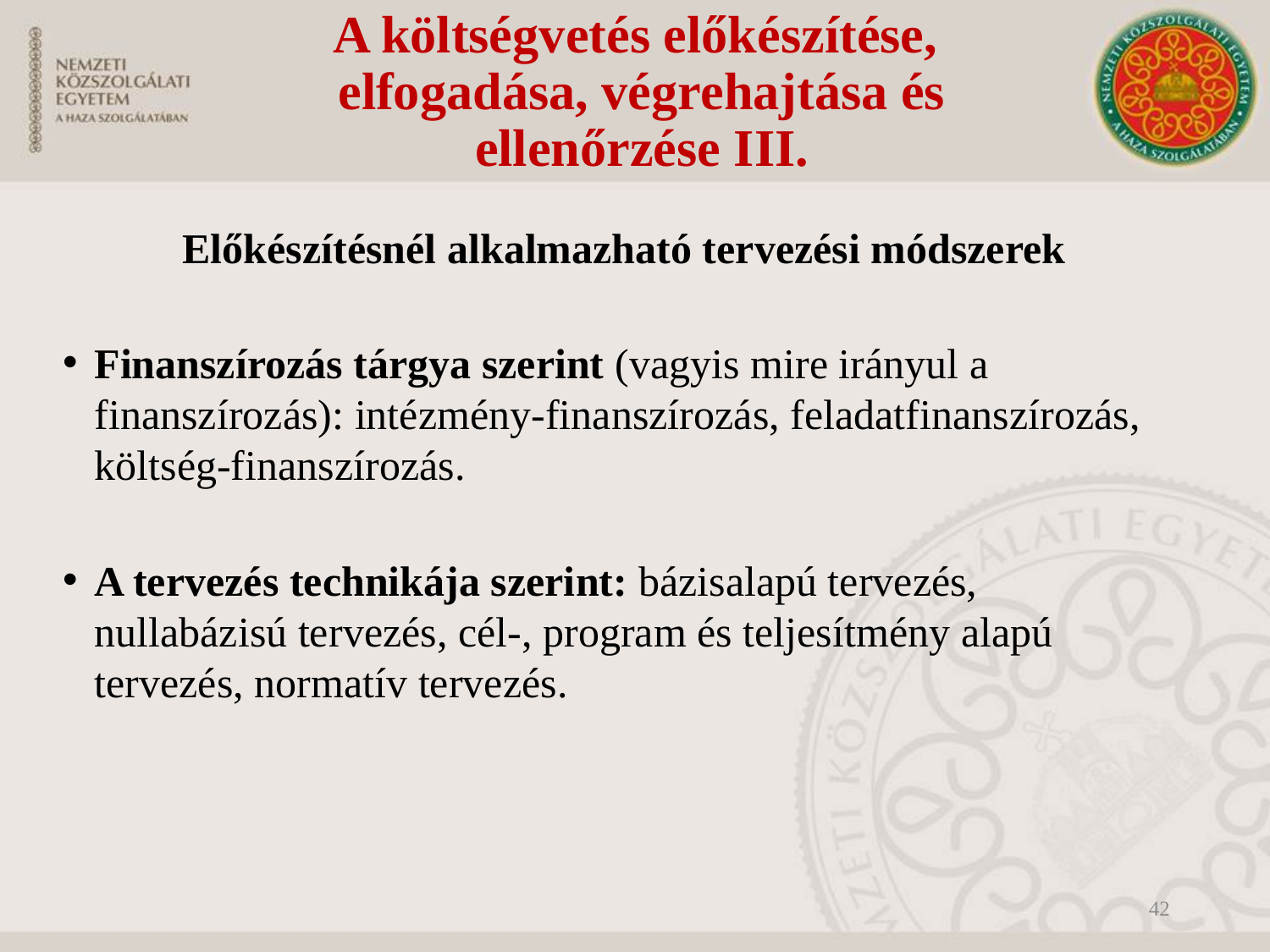

# A költségvetés előkészítése,  elfogadása, végrehajtása és ellenőrzése III.
Előkészítésnél alkalmazható tervezési módszerek

Finanszírozás tárgya szerint (vagyis mire irányul a finanszírozás): intézmény-finanszírozás, feladatfinanszírozás, költség-finanszírozás.

A tervezés technikája szerint: bázisalapú tervezés, nullabázisú tervezés, cél-, program és teljesítmény alapú tervezés, normatív tervezés.

42